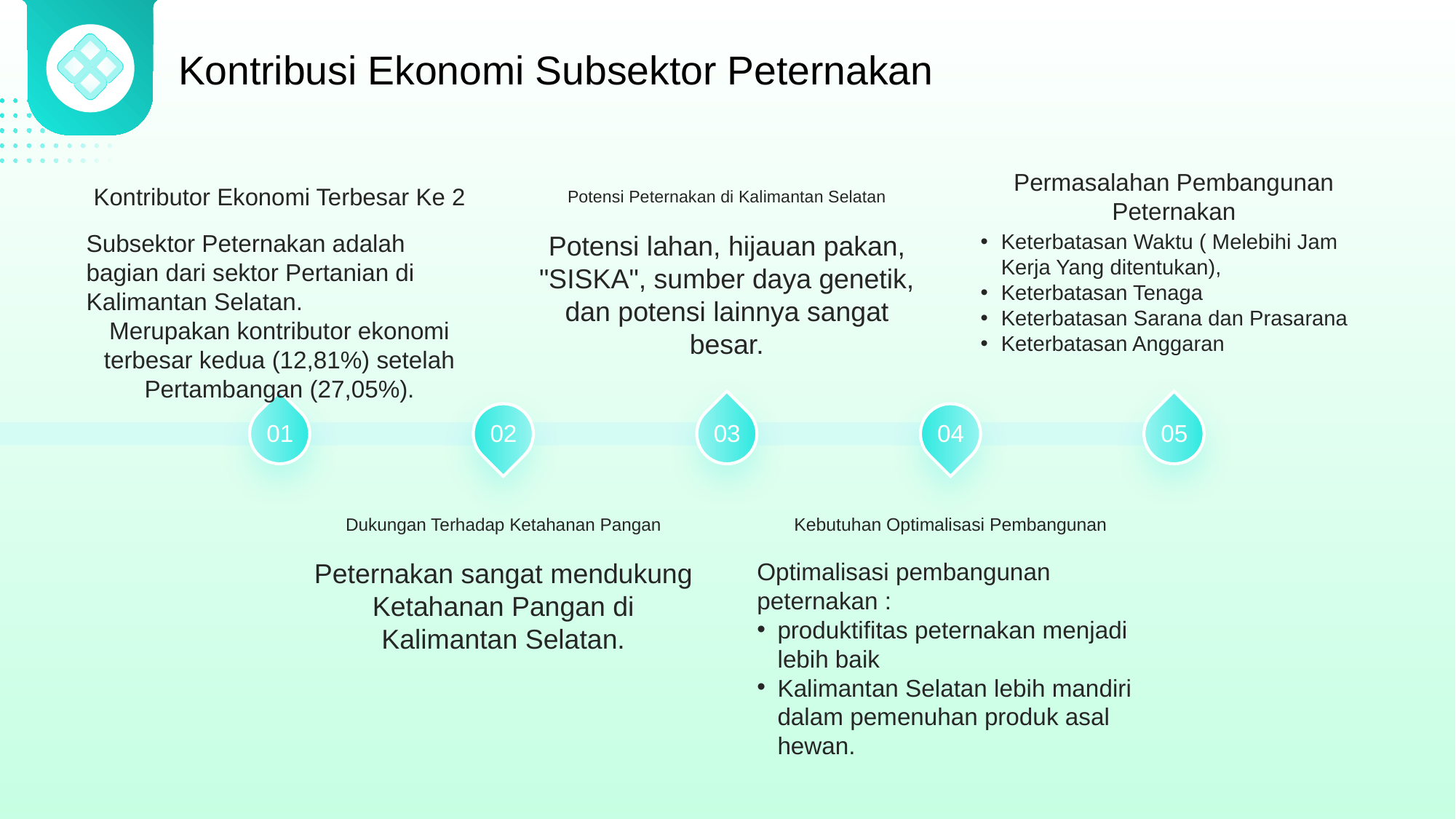

Kontribusi Ekonomi Subsektor Peternakan

Kontributor Ekonomi Terbesar Ke 2
Potensi Peternakan di Kalimantan Selatan
Permasalahan Pembangunan Peternakan
Subsektor Peternakan adalah bagian dari sektor Pertanian di Kalimantan Selatan.
Merupakan kontributor ekonomi terbesar kedua (12,81%) setelah Pertambangan (27,05%).
Potensi lahan, hijauan pakan, "SISKA", sumber daya genetik, dan potensi lainnya sangat besar.
Keterbatasan Waktu ( Melebihi Jam Kerja Yang ditentukan),
Keterbatasan Tenaga
Keterbatasan Sarana dan Prasarana
Keterbatasan Anggaran

01
02
03
04
05

Dukungan Terhadap Ketahanan Pangan
Kebutuhan Optimalisasi Pembangunan
Peternakan sangat mendukung Ketahanan Pangan di Kalimantan Selatan.
Optimalisasi pembangunan peternakan :
produktifitas peternakan menjadi lebih baik
Kalimantan Selatan lebih mandiri dalam pemenuhan produk asal hewan.